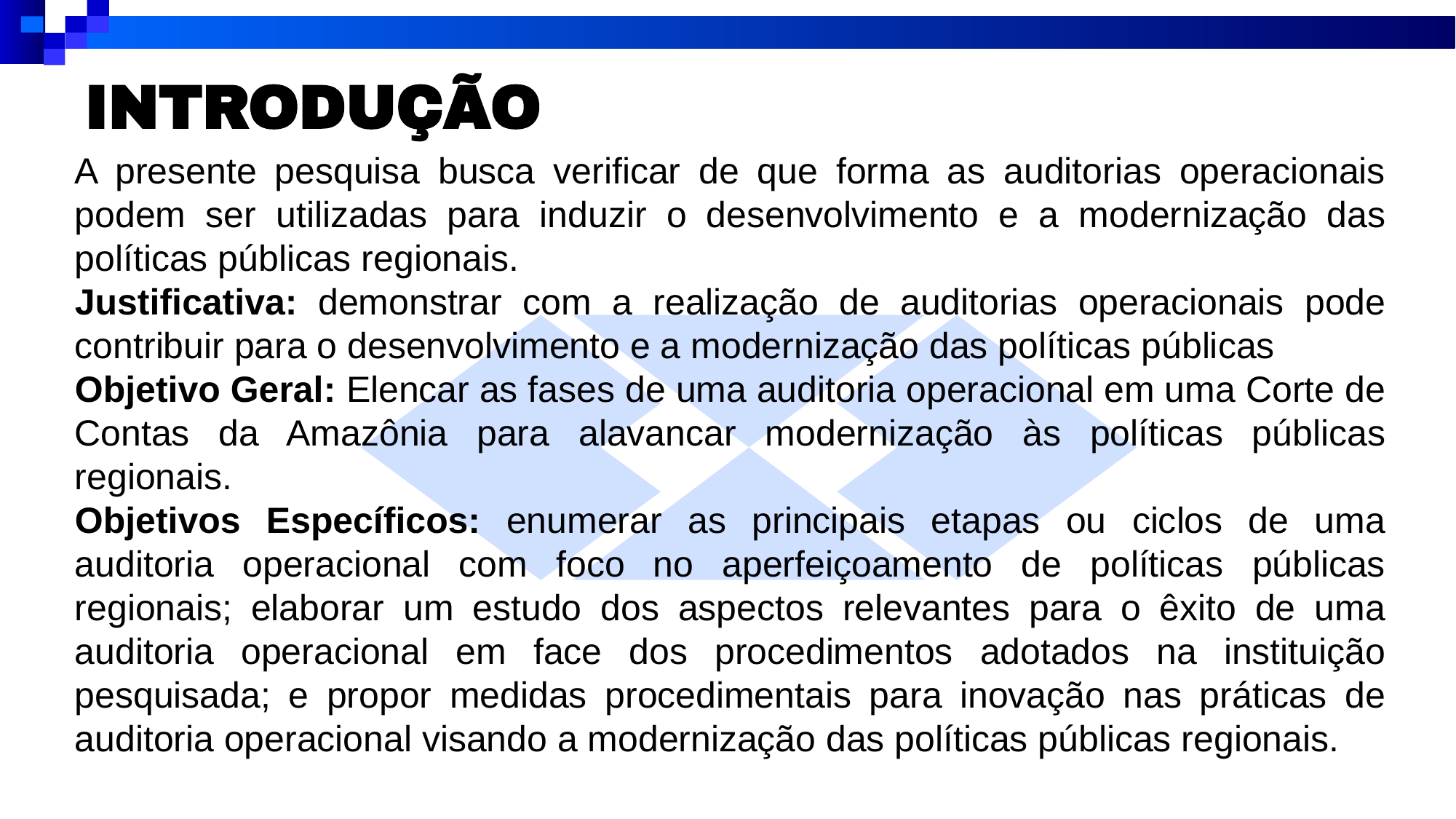

# INTRODUÇÃO
A presente pesquisa busca verificar de que forma as auditorias operacionais podem ser utilizadas para induzir o desenvolvimento e a modernização das políticas públicas regionais.
Justificativa: demonstrar com a realização de auditorias operacionais pode contribuir para o desenvolvimento e a modernização das políticas públicas
Objetivo Geral: Elencar as fases de uma auditoria operacional em uma Corte de Contas da Amazônia para alavancar modernização às políticas públicas regionais.
Objetivos Específicos: enumerar as principais etapas ou ciclos de uma auditoria operacional com foco no aperfeiçoamento de políticas públicas regionais; elaborar um estudo dos aspectos relevantes para o êxito de uma auditoria operacional em face dos procedimentos adotados na instituição pesquisada; e propor medidas procedimentais para inovação nas práticas de auditoria operacional visando a modernização das políticas públicas regionais.